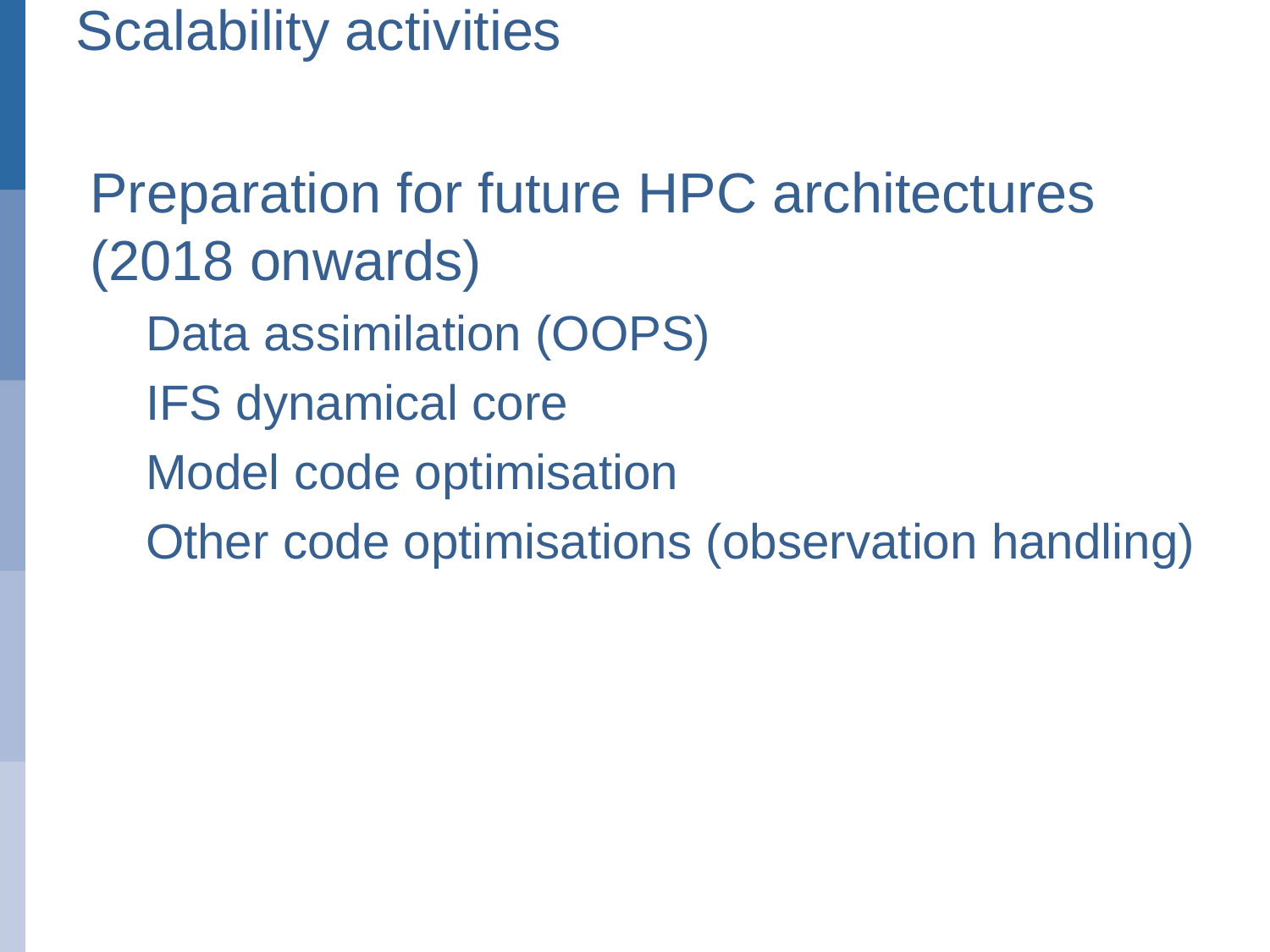

# Scalability activities
Preparation for future HPC architectures (2018 onwards)
Data assimilation (OOPS)
IFS dynamical core
Model code optimisation
Other code optimisations (observation handling)